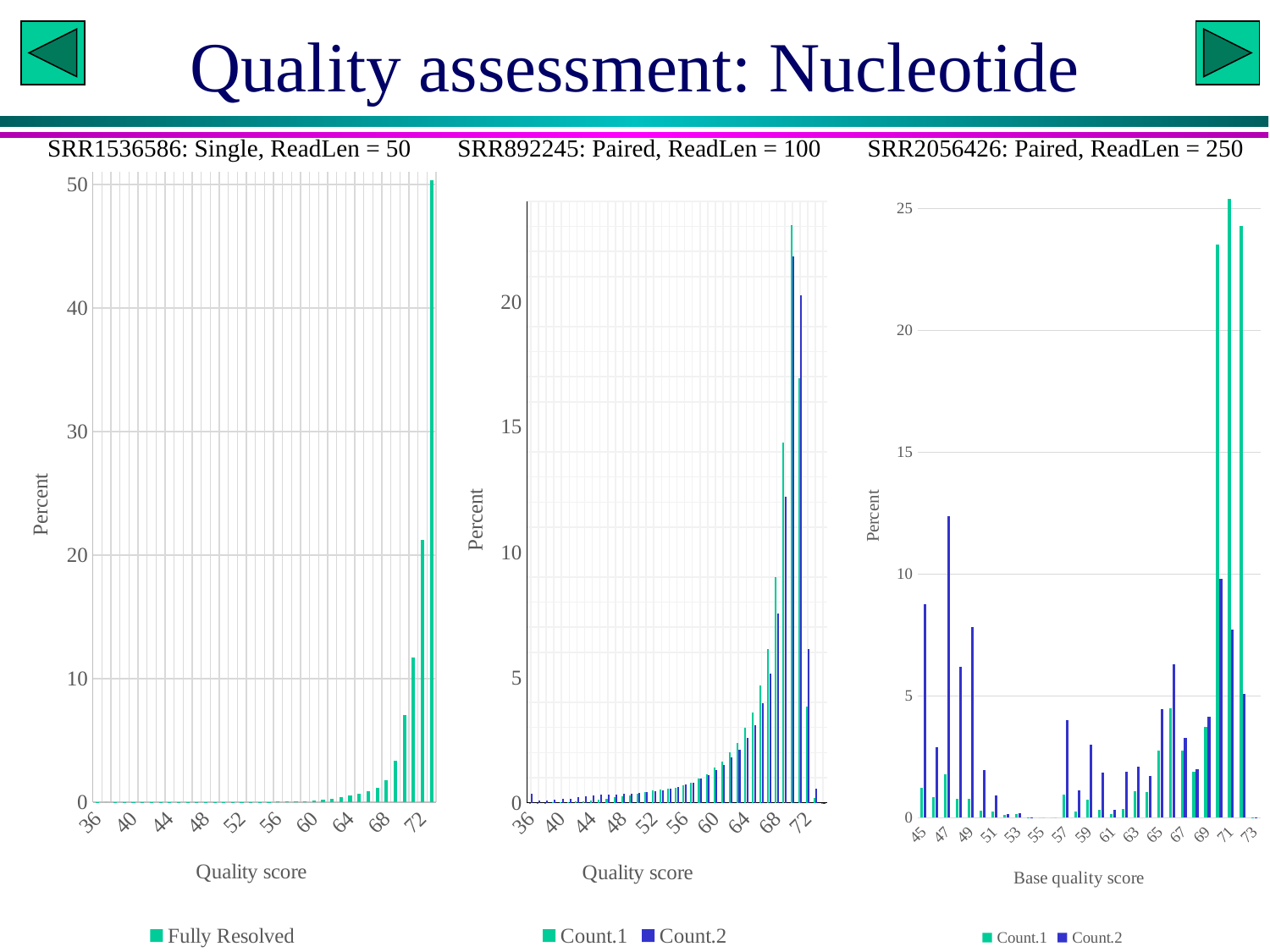

# Quality assessment: Nucleotide
SRR1536586: Single, ReadLen = 50
SRR892245: Paired, ReadLen = 100
SRR2056426: Paired, ReadLen = 250

### Chart

| Category | Fully Resolved |
|---|---|
| 36 | 0.00047849452656285185 |
| 37 | 0.0 |
| 38 | 3.0870614616958186e-05 |
| 39 | 4.6305921925437275e-05 |
| 40 | 7.717653654239547e-05 |
| 41 | 0.00015435307308479094 |
| 42 | 0.0004013179900204564 |
| 43 | 0.0005402357557967683 |
| 44 | 0.000818071287349392 |
| 45 | 0.001157648048135932 |
| 46 | 0.0019448487208683658 |
| 47 | 0.0027320493936007994 |
| 48 | 0.0054486634798931195 |
| 49 | 0.007501559351920839 |
| 50 | 0.011036244725562552 |
| 51 | 0.011761704169061069 |
| 52 | 0.01716406172702875 |
| 53 | 0.019000863296737763 |
| 54 | 0.01989611112062955 |
| 55 | 0.022520113363070995 |
| 56 | 0.028570753827994802 |
| 57 | 0.0407492112943848 |
| 58 | 0.0657081032121955 |
| 59 | 0.09284337346050174 |
| 60 | 0.14141828556028546 |
| 61 | 0.1965995091880982 |
| 62 | 0.2856457970507141 |
| 63 | 0.3723767888170581 |
| 64 | 0.5139185568358114 |
| 65 | 0.6495949080773427 |
| 66 | 0.8845511559270114 |
| 67 | 1.1507021598471163 |
| 68 | 1.7639314839056823 |
| 69 | 3.375994979203239 |
| 70 | 7.038175991212988 |
| 71 | 11.711076361089257 |
| 72 | 21.22703592861047 |
| 73 | 50.33839595977744 |

### Chart

| Category | Count.1 | Count.2 |
|---|---|---|
| 45 | 1.2303714627530222 | 8.776613736576454 |
| 46 | 0.8429649417414152 | 2.8777905149941136 |
| 47 | 1.7842571784694614 | 12.37621158313373 |
| 48 | 0.7667339148740695 | 6.1996234998044955 |
| 49 | 0.7775219762489947 | 7.831986107418762 |
| 50 | 0.2922274179262836 | 1.9616169878411314 |
| 51 | 0.24554182653905096 | 0.899472450010078 |
| 52 | 0.11202302790150827 | 0.13366251051974698 |
| 53 | 0.13455801801622855 | 0.17978616965120536 |
| 54 | 0.006593150573642133 | 0.00734497354139364 |
| 55 | 0.0 | 0.0 |
| 56 | 0.0 | 0.0 |
| 57 | 0.9412108133540461 | 4.014105145251881 |
| 58 | 0.26920013780691776 | 1.1319332588267186 |
| 59 | 0.7332121260702527 | 3.0142768250039484 |
| 60 | 0.32715108153114214 | 1.8465962496164898 |
| 61 | 0.15521062828728793 | 0.3279214529543319 |
| 62 | 0.3611662316997887 | 1.8806179109332875 |
| 63 | 1.0870240057855165 | 2.094412401956609 |
| 64 | 1.0573135808370346 | 1.7162585869090512 |
| 65 | 2.745086739516802 | 4.442403812355557 |
| 66 | 4.5087566606864415 | 6.301945677888338 |
| 67 | 2.7577089695270987 | 3.2862953721800277 |
| 68 | 1.8791063026180475 | 1.979156880705581 |
| 69 | 3.727728658234612 | 4.133352511549271 |
| 70 | 23.52816886084982 | 9.79358655372849 |
| 71 | 25.414955744628486 | 7.717678255837877 |
| 72 | 24.30956808960548 | 5.075248653634067 |
| 73 | 0.0046384539175468986 | 0.00010191717736332621 |

### Chart

| Category | Count.1 | Count.2 |
|---|---|---|
| 36 | 0.0010020547538967066 | 0.3457139855384256 |
| 37 | 0.0011585317725232194 | 0.09125878725477865 |
| 38 | 0.0014489170090128053 | 0.09787605650258019 |
| 39 | 0.002232806688862932 | 0.11188326114842632 |
| 40 | 0.00562865891040177 | 0.1380321476921582 |
| 41 | 0.015130124031809732 | 0.16939126940464977 |
| 42 | 0.03769441103509638 | 0.21592711767911413 |
| 43 | 0.06701278781352164 | 0.25457545760664196 |
| 44 | 0.09939901690905709 | 0.29455266305326483 |
| 45 | 0.1291221275145067 | 0.3107876716575939 |
| 46 | 0.16821129043678362 | 0.3314091390681667 |
| 47 | 0.20608474729126997 | 0.3339315783679875 |
| 48 | 0.25429772406884665 | 0.35308888852109577 |
| 49 | 0.2974838766230466 | 0.3601075232593932 |
| 50 | 0.3604041885647979 | 0.3916229820917783 |
| 51 | 0.4123951825901743 | 0.41357782474605853 |
| 52 | 0.47640631990215854 | 0.46077660253853303 |
| 53 | 0.511100585022435 | 0.4988597236479842 |
| 54 | 0.5621015609876553 | 0.5622965165278626 |
| 55 | 0.6037304662891779 | 0.6215452784844391 |
| 56 | 0.6939620363281259 | 0.7198211972359777 |
| 57 | 0.7888668527118234 | 0.811803043670264 |
| 58 | 0.9556126756857011 | 0.9625210466968604 |
| 59 | 1.12653071762738 | 1.0998256254848988 |
| 60 | 1.3954379787237596 | 1.3086559398657687 |
| 61 | 1.6491684736000851 | 1.5077527652917282 |
| 62 | 2.018124733067509 | 1.815909764258806 |
| 63 | 2.392723192725793 | 2.1090328446099673 |
| 64 | 2.982415864940111 | 2.582448701995278 |
| 65 | 3.6117589109223576 | 3.0952675265599106 |
| 66 | 4.69207775210652 | 3.9818117394715857 |
| 67 | 6.1198824002984855 | 5.14570401604055 |
| 68 | 9.006853302223295 | 7.554337408786498 |
| 69 | 14.376924911824448 | 12.211143682847664 |
| 70 | 23.04576077125356 | 21.798980558712486 |
| 71 | 16.929385562593712 | 20.2315581238337 |
| 72 | 3.828926443975194 | 6.144120967409889 |
| 73 | 0.17353150907008508 | 0.5615929994883416 |
| 74 | 1.0532107022938358e-05 | 0.0004975729488919374 |